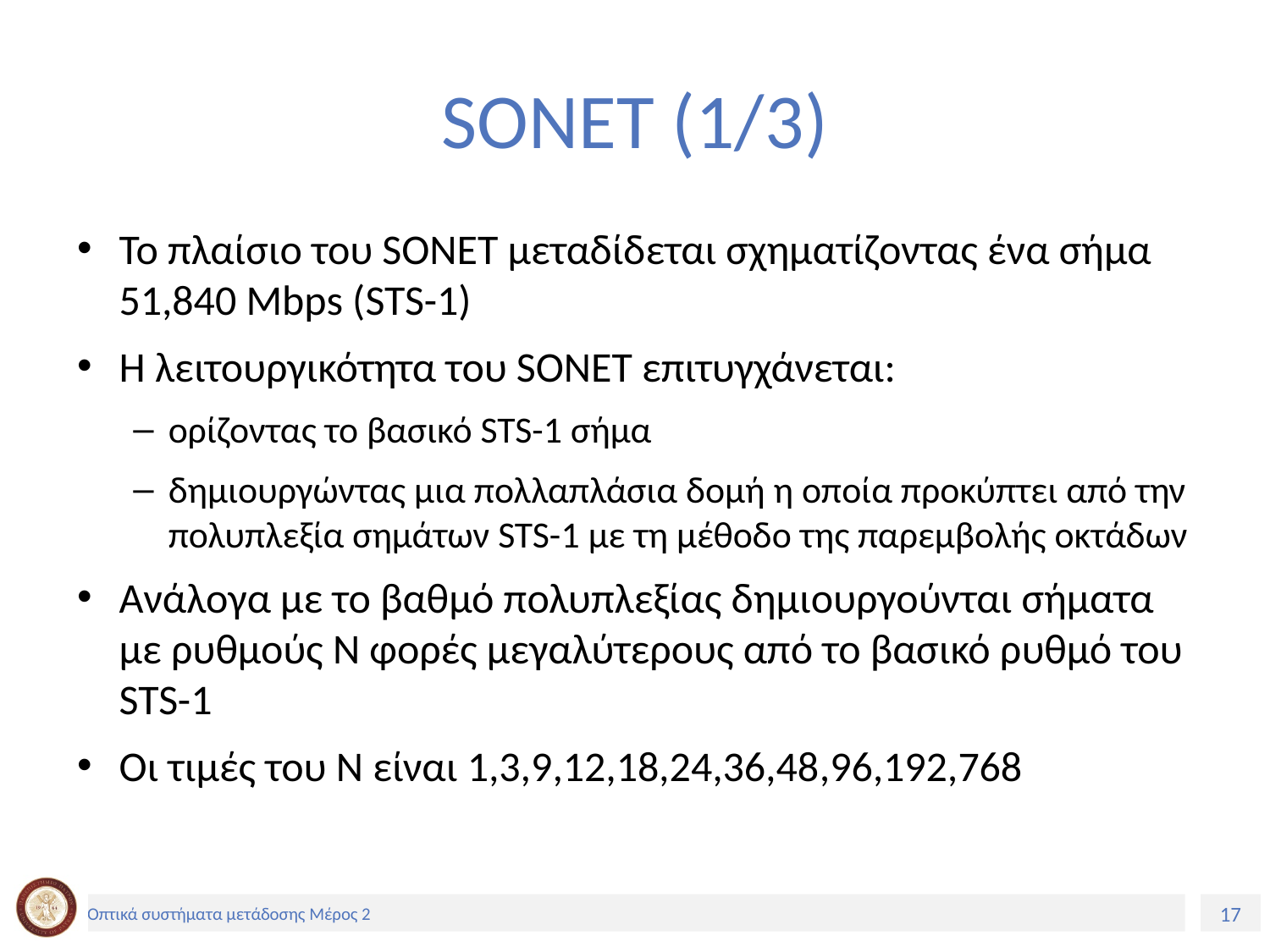

# SONET (1/3)
Το πλαίσιο του SONET μεταδίδεται σχηματίζοντας ένα σήμα 51,840 Mbps (STS-1)
Η λειτουργικότητα του SONET επιτυγχάνεται:
ορίζοντας το βασικό STS-1 σήμα
δημιουργώντας μια πολλαπλάσια δομή η οποία προκύπτει από την πολυπλεξία σημάτων STS-1 με τη μέθοδο της παρεμβολής οκτάδων
Ανάλογα με το βαθμό πολυπλεξίας δημιουργούνται σήματα με ρυθμούς Ν φορές μεγαλύτερους από το βασικό ρυθμό του STS-1
Οι τιμές του Ν είναι 1,3,9,12,18,24,36,48,96,192,768